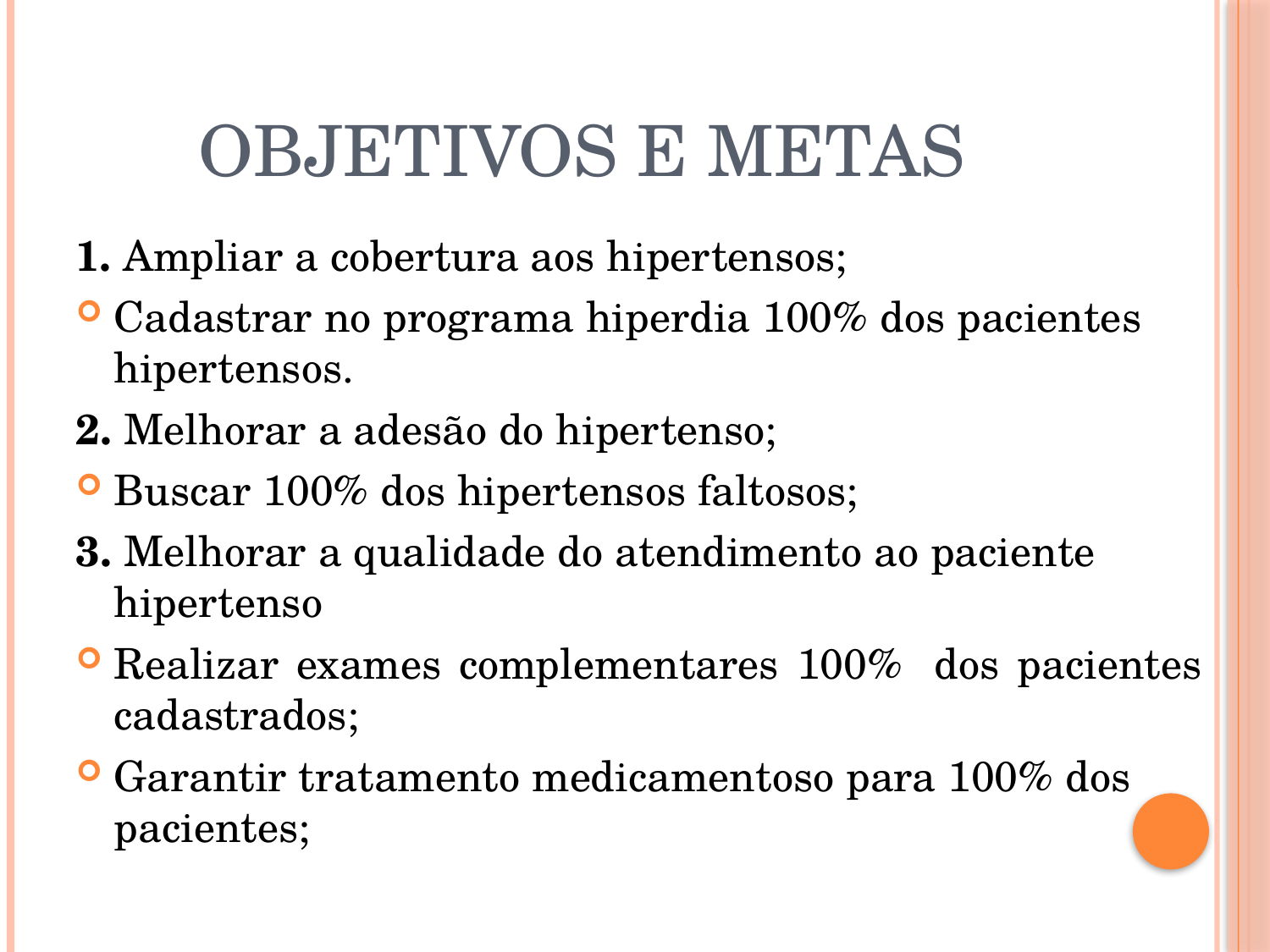

# objetivos e metas
1. Ampliar a cobertura aos hipertensos;
Cadastrar no programa hiperdia 100% dos pacientes hipertensos.
2. Melhorar a adesão do hipertenso;
Buscar 100% dos hipertensos faltosos;
3. Melhorar a qualidade do atendimento ao paciente hipertenso
Realizar exames complementares 100%  dos pacientes cadastrados;
Garantir tratamento medicamentoso para 100% dos pacientes;